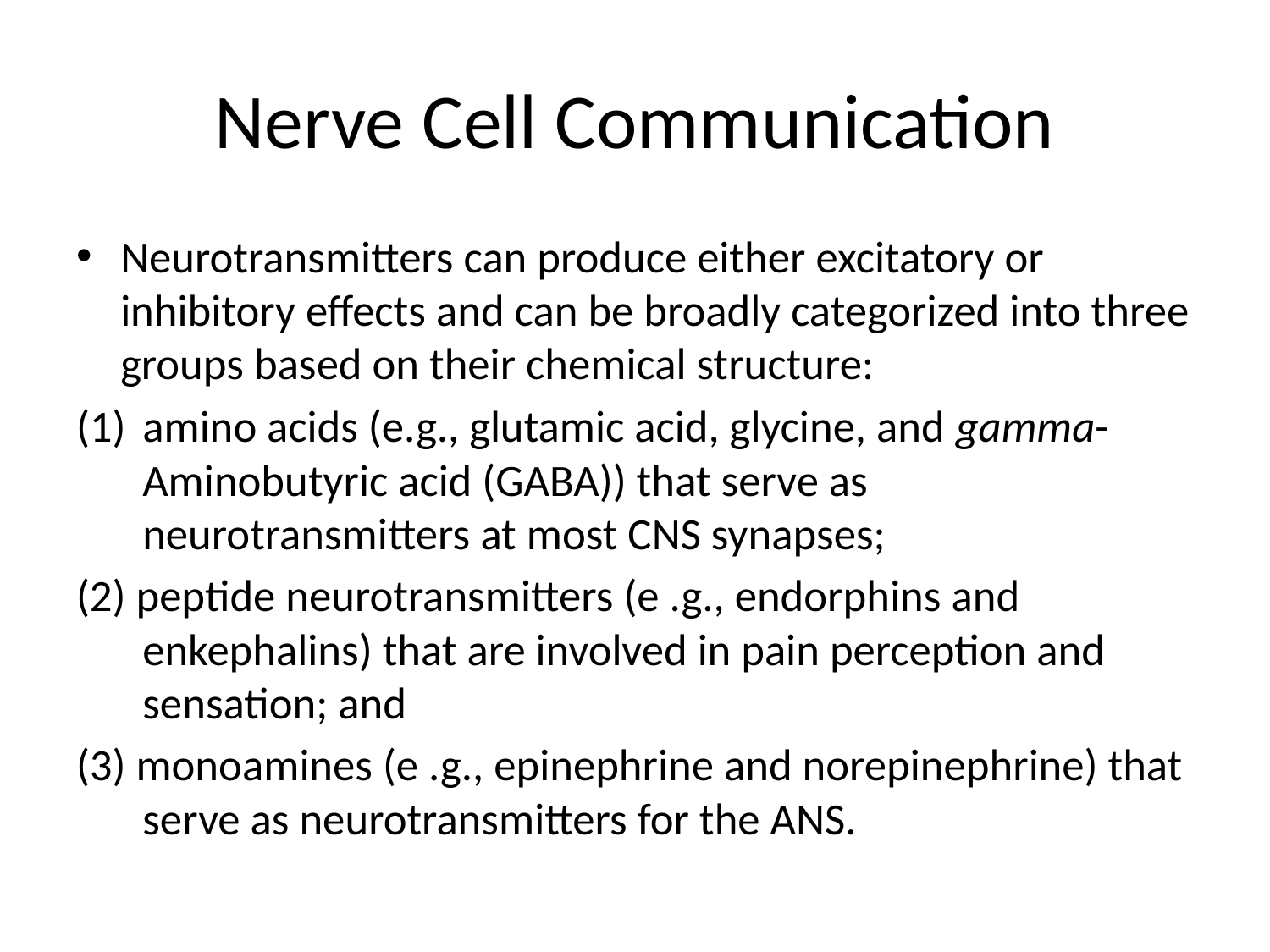

# Nerve Cell Communication
Neurotransmitters can produce either excitatory or inhibitory effects and can be broadly categorized into three groups based on their chemical structure:
amino acids (e.g., glutamic acid, glycine, and gamma-Aminobutyric acid (GABA)) that serve as neurotransmitters at most CNS synapses;
(2) peptide neurotransmitters (e .g., endorphins and enkephalins) that are involved in pain perception and sensation; and
(3) monoamines (e .g., epinephrine and norepinephrine) that serve as neurotransmitters for the ANS.